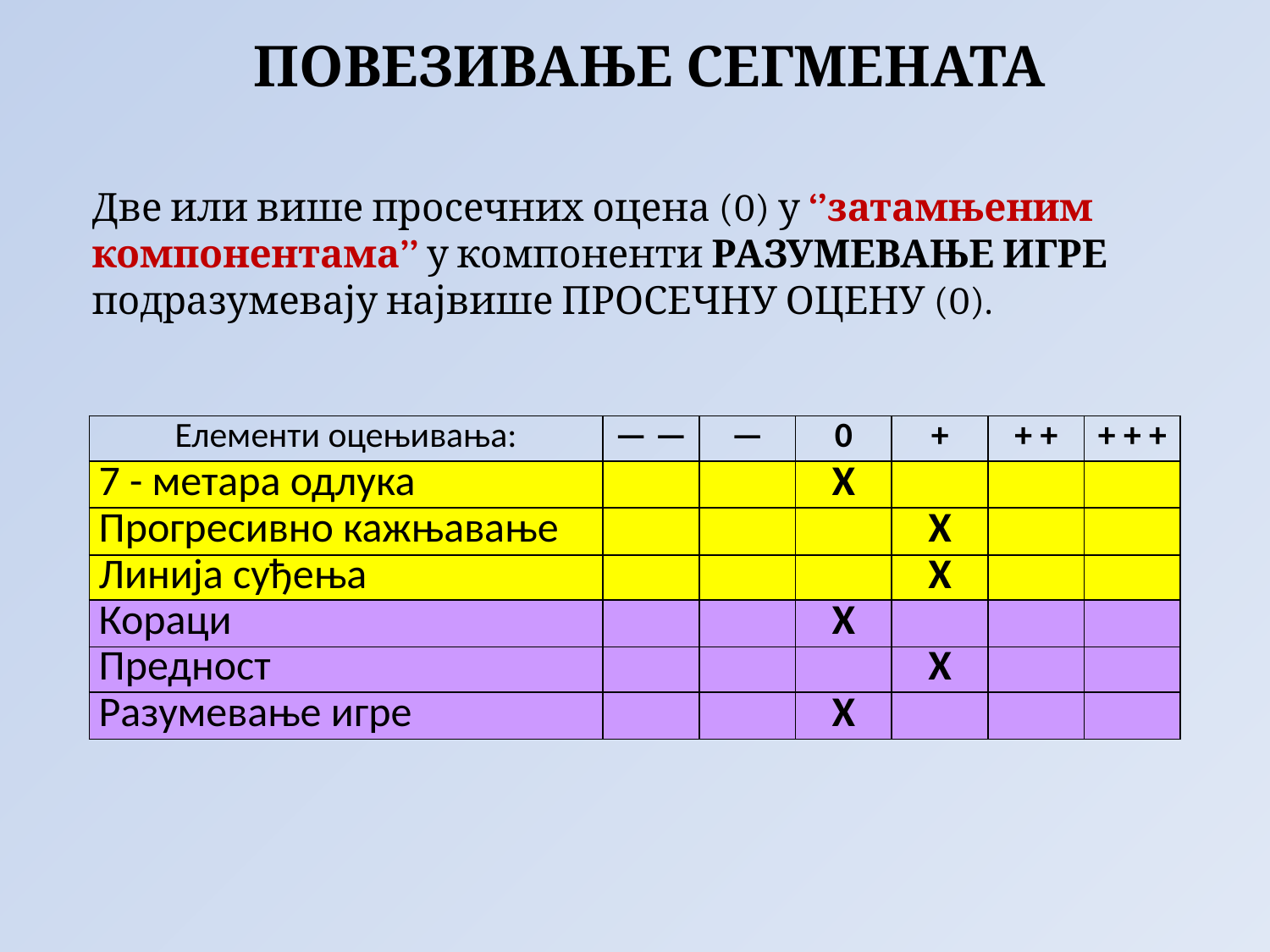

# ПОВЕЗИВАЊЕ СЕГМЕНАТА
Две или више просечних оцена (0) у ‘’затамњеним компонентама’’ у компоненти РАЗУМЕВАЊЕ ИГРЕ подразумевају највише ПРОСЕЧНУ ОЦЕНУ (0).

| Елементи оцењивања: | — — | — | 0 | + | + + | + + + |
| --- | --- | --- | --- | --- | --- | --- |
| 7 - метара одлука |  |  | Х |  |  |  |
| Прогресивно кажњавање |  |  |  | Х |  |  |
| Линија суђења |  |  |  | Х |  |  |
| Кораци |  |  | Х |  |  |  |
| Предност |  |  |  | Х |  |  |
| Разумевање игре |  |  | Х |  |  |  |